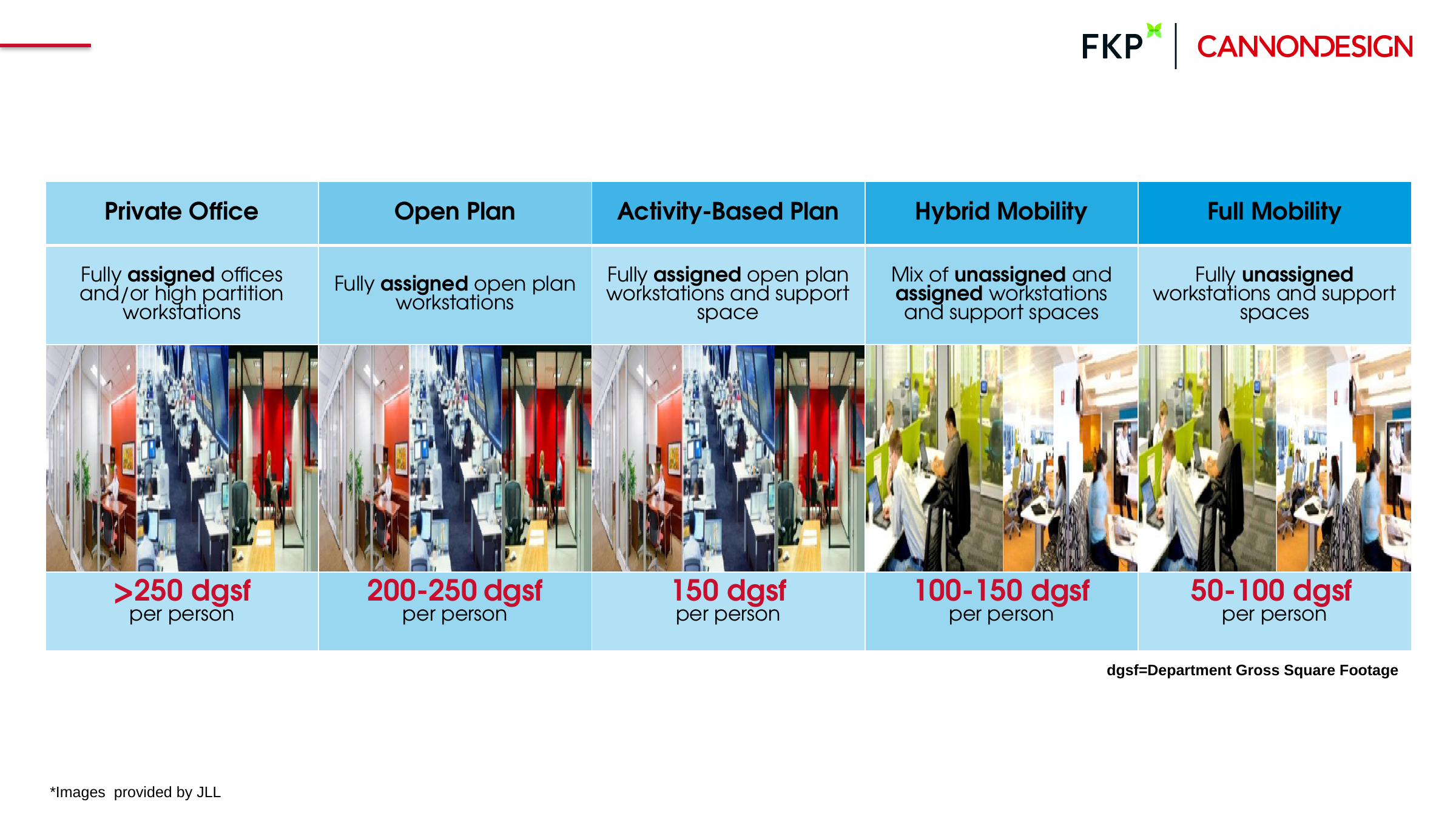

| Private Office | Open Plan | Activity-Based Plan | Hybrid Mobility | Full Mobility |
| --- | --- | --- | --- | --- |
| Fully assigned offices and/or high partition workstations | Fully assigned open plan workstations | Fully assigned open plan workstations and support space | Mix of unassigned and assigned workstations and support spaces | Fully unassigned workstations and support spaces |
|  |  |  |  |  |
| >250 dgsf per person | 200-250 dgsf per person | 150 dgsf per person | 100-150 dgsf per person | 50-100 dgsf per person |
dgsf=Department Gross Square Footage
*Images  provided by JLL